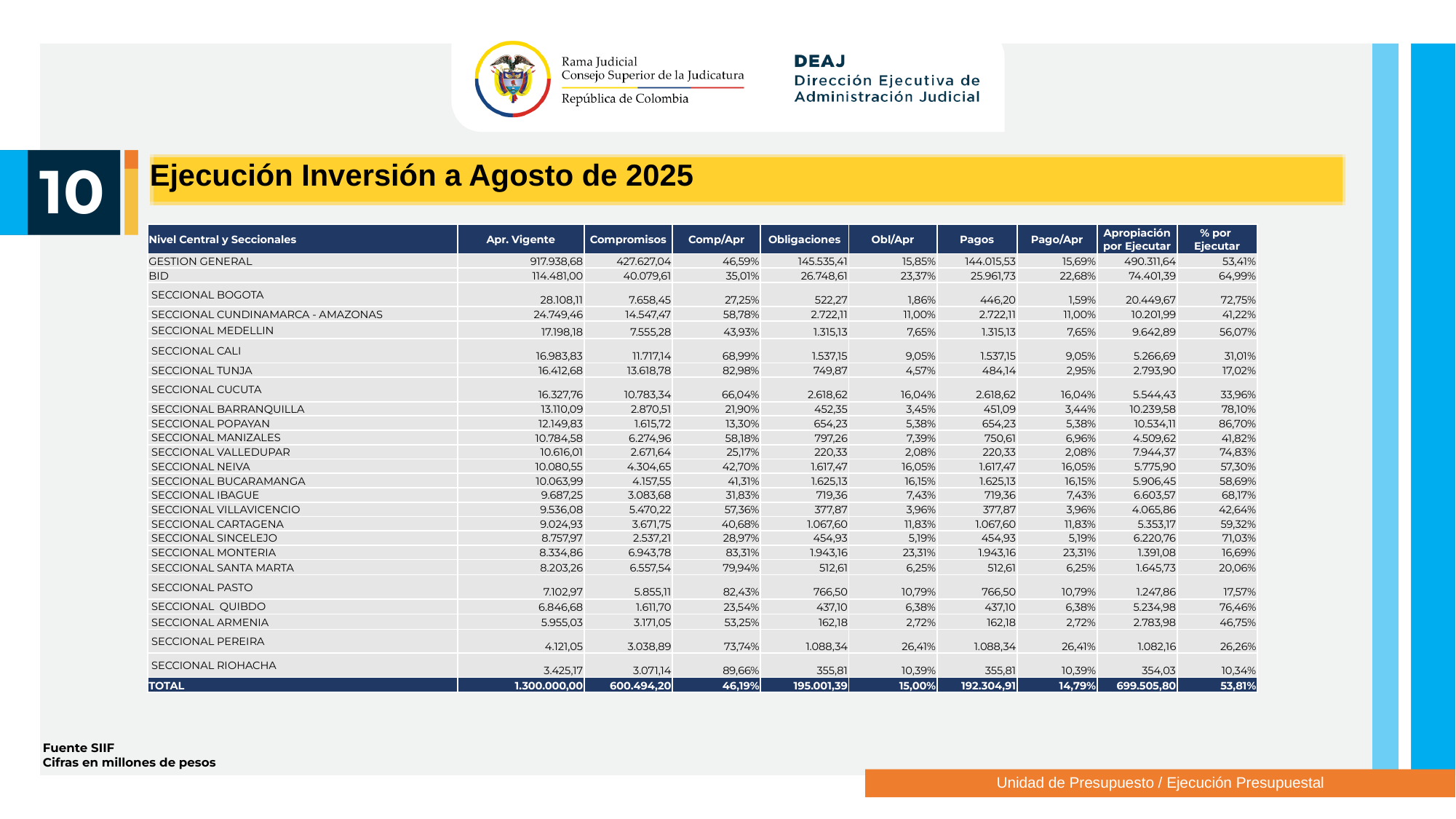

10
Ejecución Inversión a Agosto de 2025
| Nivel Central y Seccionales | Apr. Vigente | Compromisos | Comp/Apr | Obligaciones | Obl/Apr | Pagos | Pago/Apr | Apropiación por Ejecutar | % por Ejecutar |
| --- | --- | --- | --- | --- | --- | --- | --- | --- | --- |
| GESTION GENERAL | 917.938,68 | 427.627,04 | 46,59% | 145.535,41 | 15,85% | 144.015,53 | 15,69% | 490.311,64 | 53,41% |
| BID | 114.481,00 | 40.079,61 | 35,01% | 26.748,61 | 23,37% | 25.961,73 | 22,68% | 74.401,39 | 64,99% |
| SECCIONAL BOGOTA | 28.108,11 | 7.658,45 | 27,25% | 522,27 | 1,86% | 446,20 | 1,59% | 20.449,67 | 72,75% |
| SECCIONAL CUNDINAMARCA - AMAZONAS | 24.749,46 | 14.547,47 | 58,78% | 2.722,11 | 11,00% | 2.722,11 | 11,00% | 10.201,99 | 41,22% |
| SECCIONAL MEDELLIN | 17.198,18 | 7.555,28 | 43,93% | 1.315,13 | 7,65% | 1.315,13 | 7,65% | 9.642,89 | 56,07% |
| SECCIONAL CALI | 16.983,83 | 11.717,14 | 68,99% | 1.537,15 | 9,05% | 1.537,15 | 9,05% | 5.266,69 | 31,01% |
| SECCIONAL TUNJA | 16.412,68 | 13.618,78 | 82,98% | 749,87 | 4,57% | 484,14 | 2,95% | 2.793,90 | 17,02% |
| SECCIONAL CUCUTA | 16.327,76 | 10.783,34 | 66,04% | 2.618,62 | 16,04% | 2.618,62 | 16,04% | 5.544,43 | 33,96% |
| SECCIONAL BARRANQUILLA | 13.110,09 | 2.870,51 | 21,90% | 452,35 | 3,45% | 451,09 | 3,44% | 10.239,58 | 78,10% |
| SECCIONAL POPAYAN | 12.149,83 | 1.615,72 | 13,30% | 654,23 | 5,38% | 654,23 | 5,38% | 10.534,11 | 86,70% |
| SECCIONAL MANIZALES | 10.784,58 | 6.274,96 | 58,18% | 797,26 | 7,39% | 750,61 | 6,96% | 4.509,62 | 41,82% |
| SECCIONAL VALLEDUPAR | 10.616,01 | 2.671,64 | 25,17% | 220,33 | 2,08% | 220,33 | 2,08% | 7.944,37 | 74,83% |
| SECCIONAL NEIVA | 10.080,55 | 4.304,65 | 42,70% | 1.617,47 | 16,05% | 1.617,47 | 16,05% | 5.775,90 | 57,30% |
| SECCIONAL BUCARAMANGA | 10.063,99 | 4.157,55 | 41,31% | 1.625,13 | 16,15% | 1.625,13 | 16,15% | 5.906,45 | 58,69% |
| SECCIONAL IBAGUE | 9.687,25 | 3.083,68 | 31,83% | 719,36 | 7,43% | 719,36 | 7,43% | 6.603,57 | 68,17% |
| SECCIONAL VILLAVICENCIO | 9.536,08 | 5.470,22 | 57,36% | 377,87 | 3,96% | 377,87 | 3,96% | 4.065,86 | 42,64% |
| SECCIONAL CARTAGENA | 9.024,93 | 3.671,75 | 40,68% | 1.067,60 | 11,83% | 1.067,60 | 11,83% | 5.353,17 | 59,32% |
| SECCIONAL SINCELEJO | 8.757,97 | 2.537,21 | 28,97% | 454,93 | 5,19% | 454,93 | 5,19% | 6.220,76 | 71,03% |
| SECCIONAL MONTERIA | 8.334,86 | 6.943,78 | 83,31% | 1.943,16 | 23,31% | 1.943,16 | 23,31% | 1.391,08 | 16,69% |
| SECCIONAL SANTA MARTA | 8.203,26 | 6.557,54 | 79,94% | 512,61 | 6,25% | 512,61 | 6,25% | 1.645,73 | 20,06% |
| SECCIONAL PASTO | 7.102,97 | 5.855,11 | 82,43% | 766,50 | 10,79% | 766,50 | 10,79% | 1.247,86 | 17,57% |
| SECCIONAL QUIBDO | 6.846,68 | 1.611,70 | 23,54% | 437,10 | 6,38% | 437,10 | 6,38% | 5.234,98 | 76,46% |
| SECCIONAL ARMENIA | 5.955,03 | 3.171,05 | 53,25% | 162,18 | 2,72% | 162,18 | 2,72% | 2.783,98 | 46,75% |
| SECCIONAL PEREIRA | 4.121,05 | 3.038,89 | 73,74% | 1.088,34 | 26,41% | 1.088,34 | 26,41% | 1.082,16 | 26,26% |
| SECCIONAL RIOHACHA | 3.425,17 | 3.071,14 | 89,66% | 355,81 | 10,39% | 355,81 | 10,39% | 354,03 | 10,34% |
| TOTAL | 1.300.000,00 | 600.494,20 | 46,19% | 195.001,39 | 15,00% | 192.304,91 | 14,79% | 699.505,80 | 53,81% |
Fuente SIIF
Cifras en millones de pesos

Unidad de Presupuesto / Ejecución Presupuestal